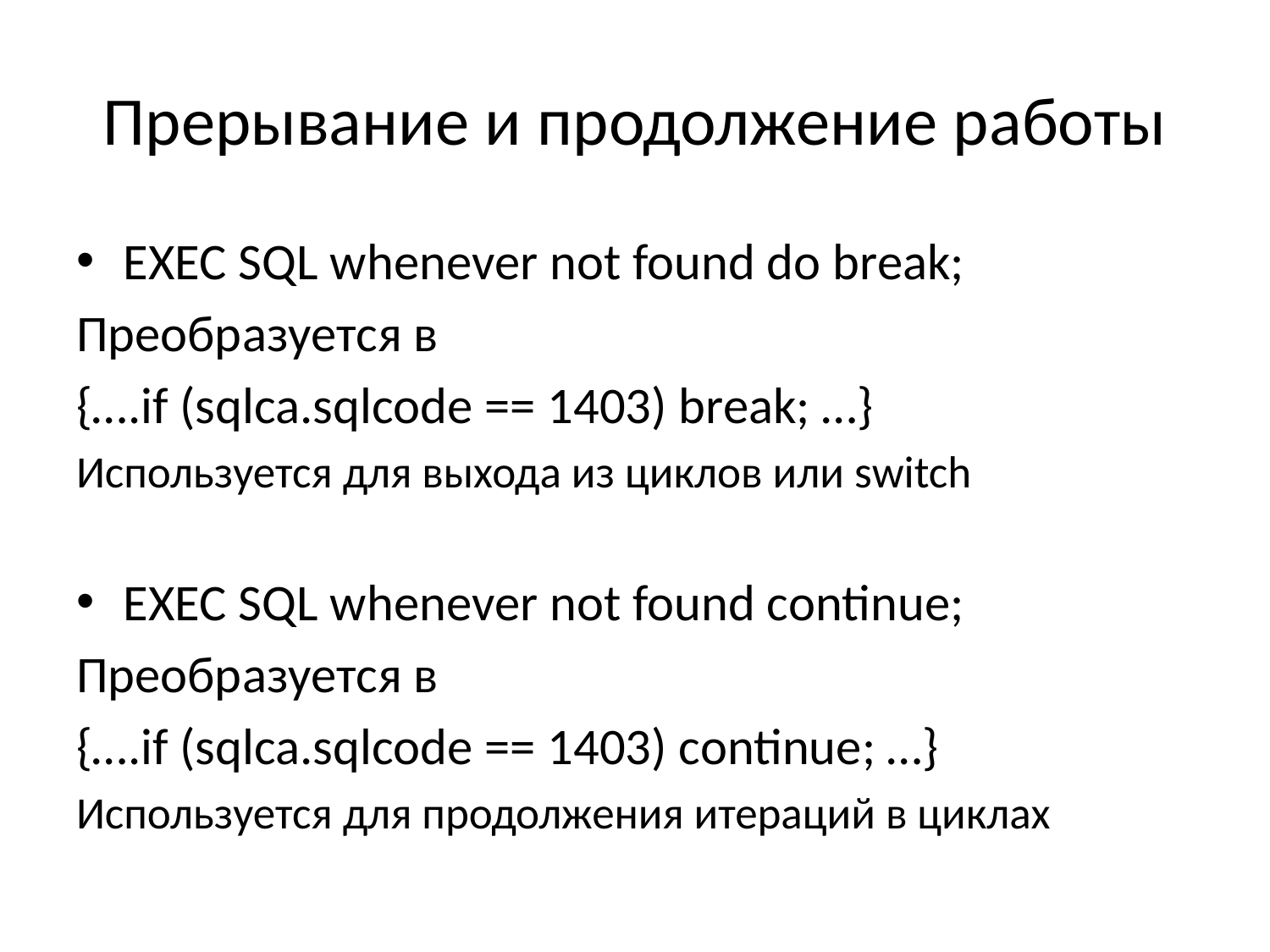

# Прерывание и продолжение работы
EXEC SQL whenever not found do break;
Преобразуется в
{….if (sqlca.sqlcode == 1403) break; …}
Используется для выхода из циклов или switch

EXEC SQL whenever not found continue;
Преобразуется в
{….if (sqlca.sqlcode == 1403) continue; …}
Используется для продолжения итераций в циклах